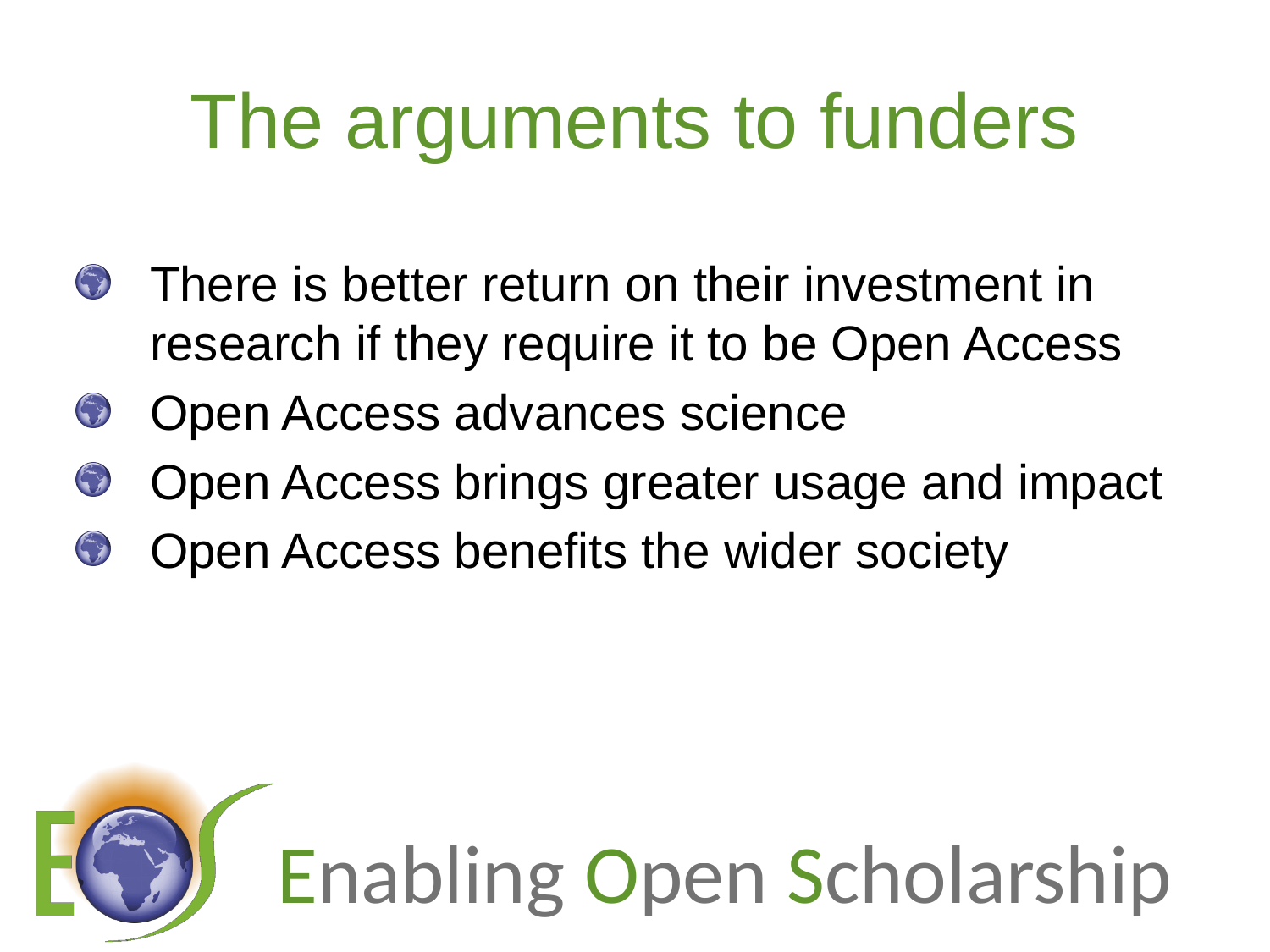

# The arguments to funders
There is better return on their investment in research if they require it to be Open Access
Open Access advances science
Open Access brings greater usage and impact
Open Access benefits the wider society